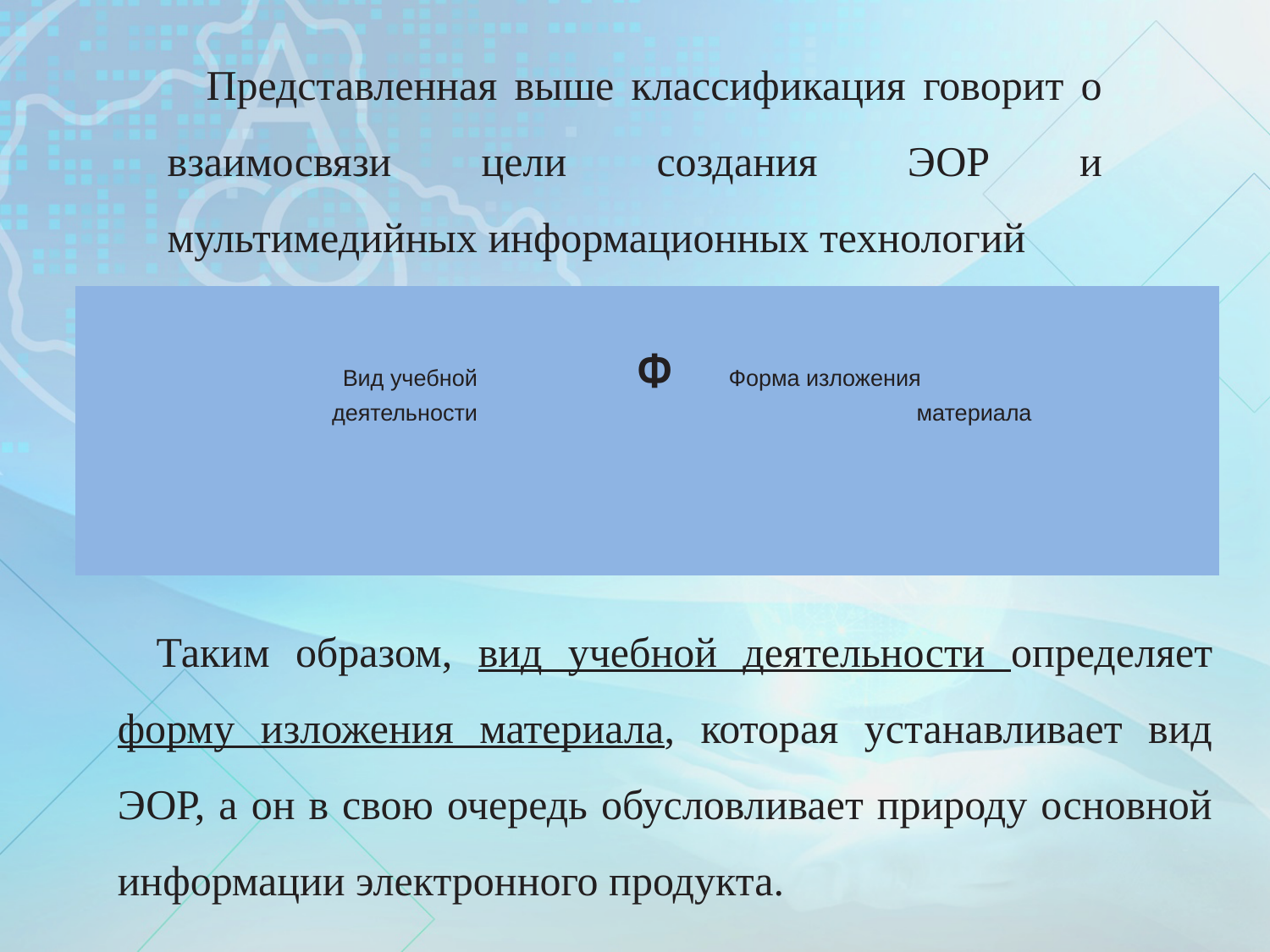

Представленная выше классификация говорит о взаимосвязи цели создания ЭОР и мультимедийных информационных технологий
|  |  |  |  |
| --- | --- | --- | --- |
| Вид учебной |  | Ф | Форма изложения |
| деятельности |  |  | материала |
|  |  |  |  |
Таким образом, вид учебной деятельности определяет форму изложения материала, которая устанавливает вид ЭОР, а он в свою очередь обусловливает природу основной информации электронного продукта.